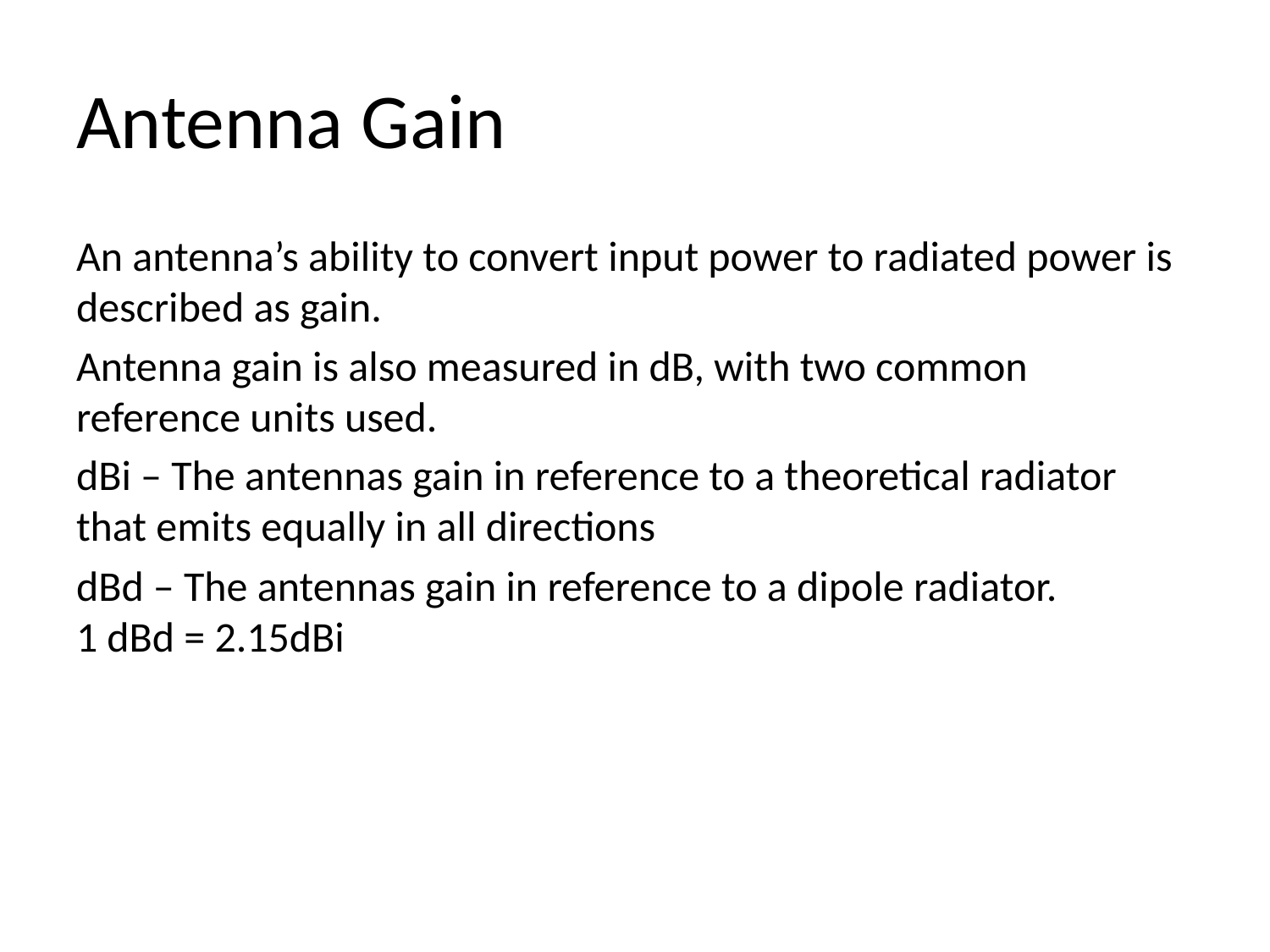

# Antenna Gain
An antenna’s ability to convert input power to radiated power is described as gain.
Antenna gain is also measured in dB, with two common reference units used.
dBi – The antennas gain in reference to a theoretical radiator that emits equally in all directions
dBd – The antennas gain in reference to a dipole radiator.
1 dBd = 2.15dBi